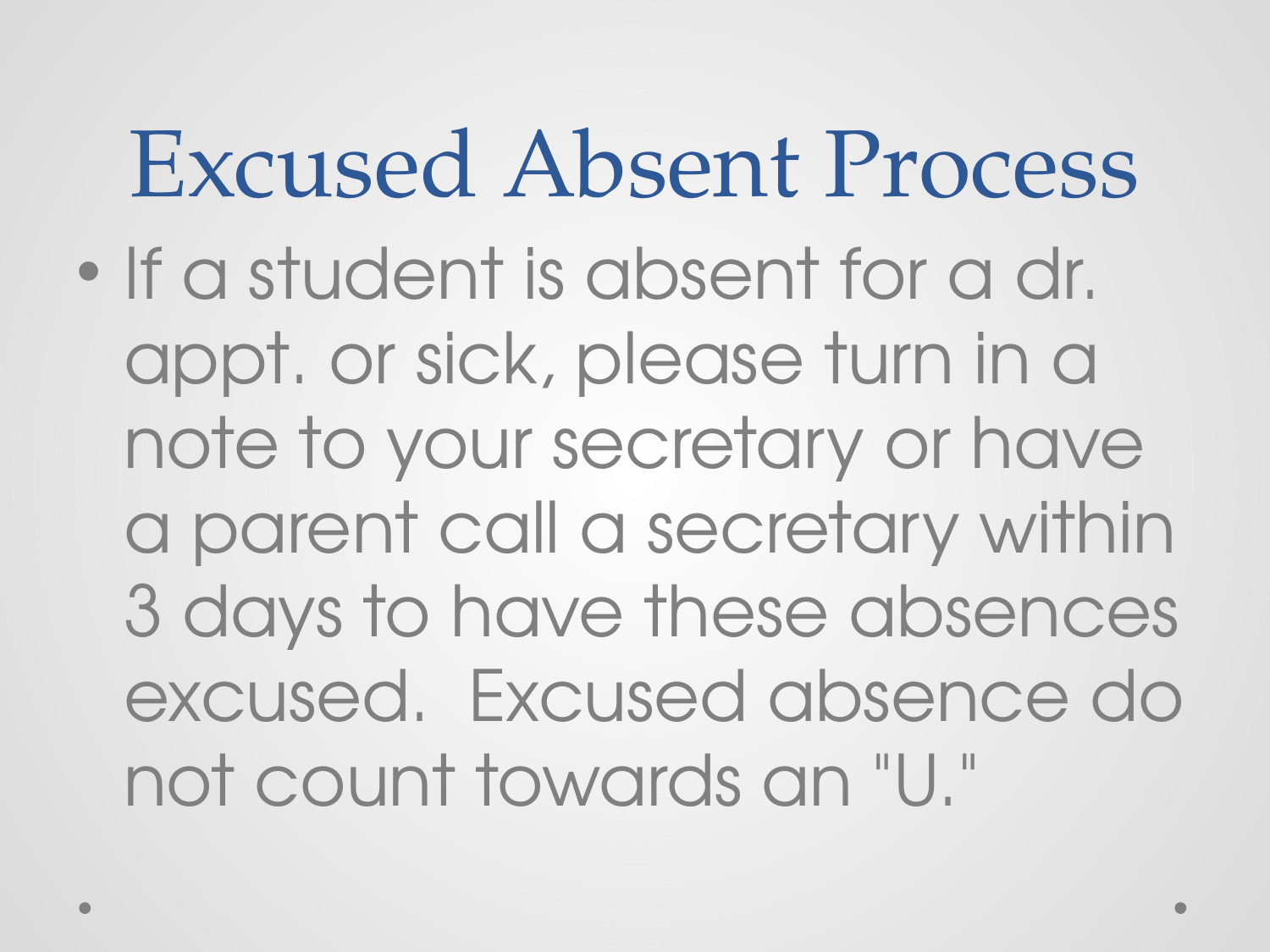

# Excused Absent Process
If a student is absent for a dr. appt. or sick, please turn in a note to your secretary or have a parent call a secretary within 3 days to have these absences excused.  Excused absence do not count towards an "U."